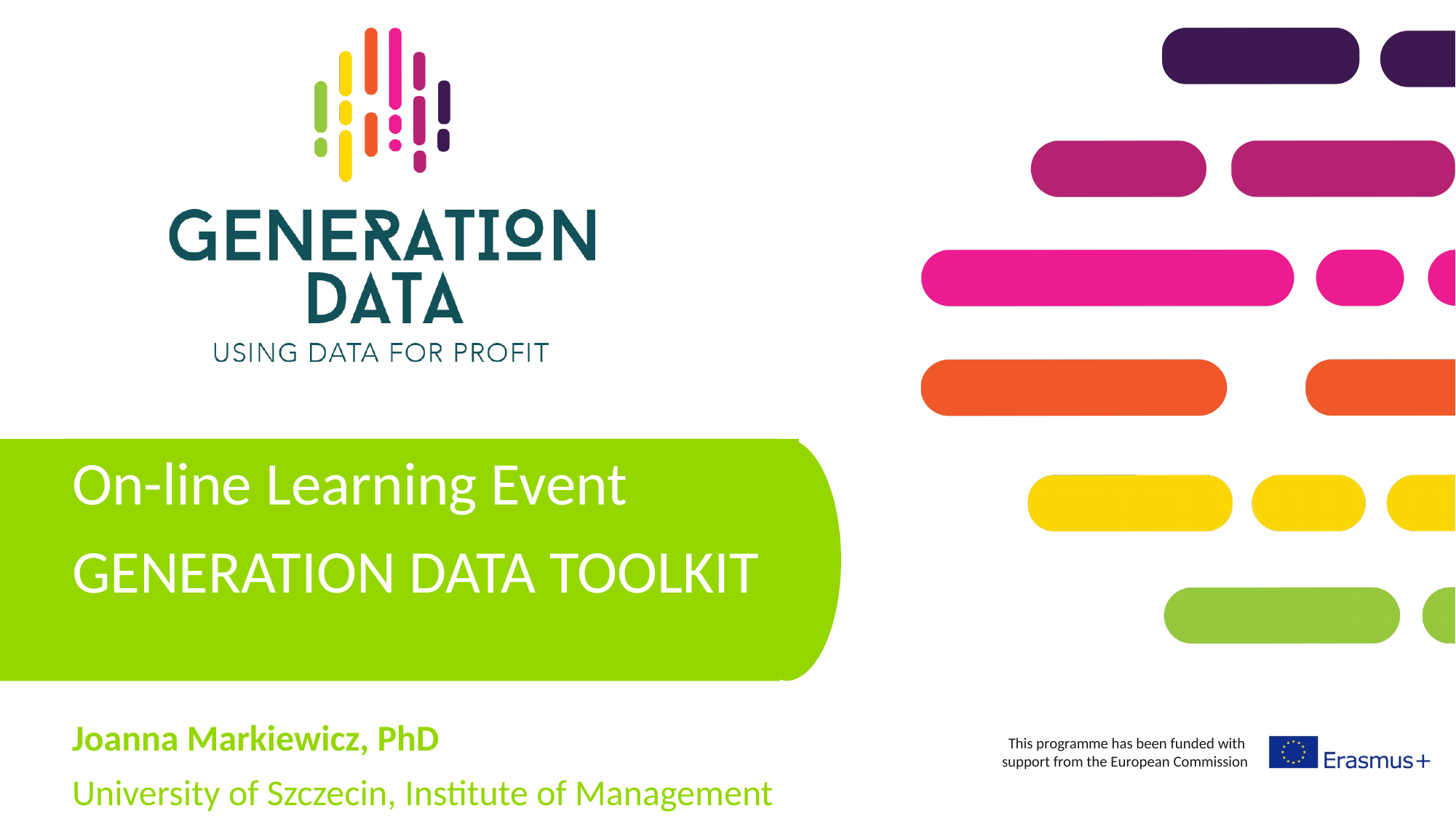

On-line Learning Event
GENERATION DATA TOOLKIT

Joanna Markiewicz, PhD
University of Szczecin, Institute of Management